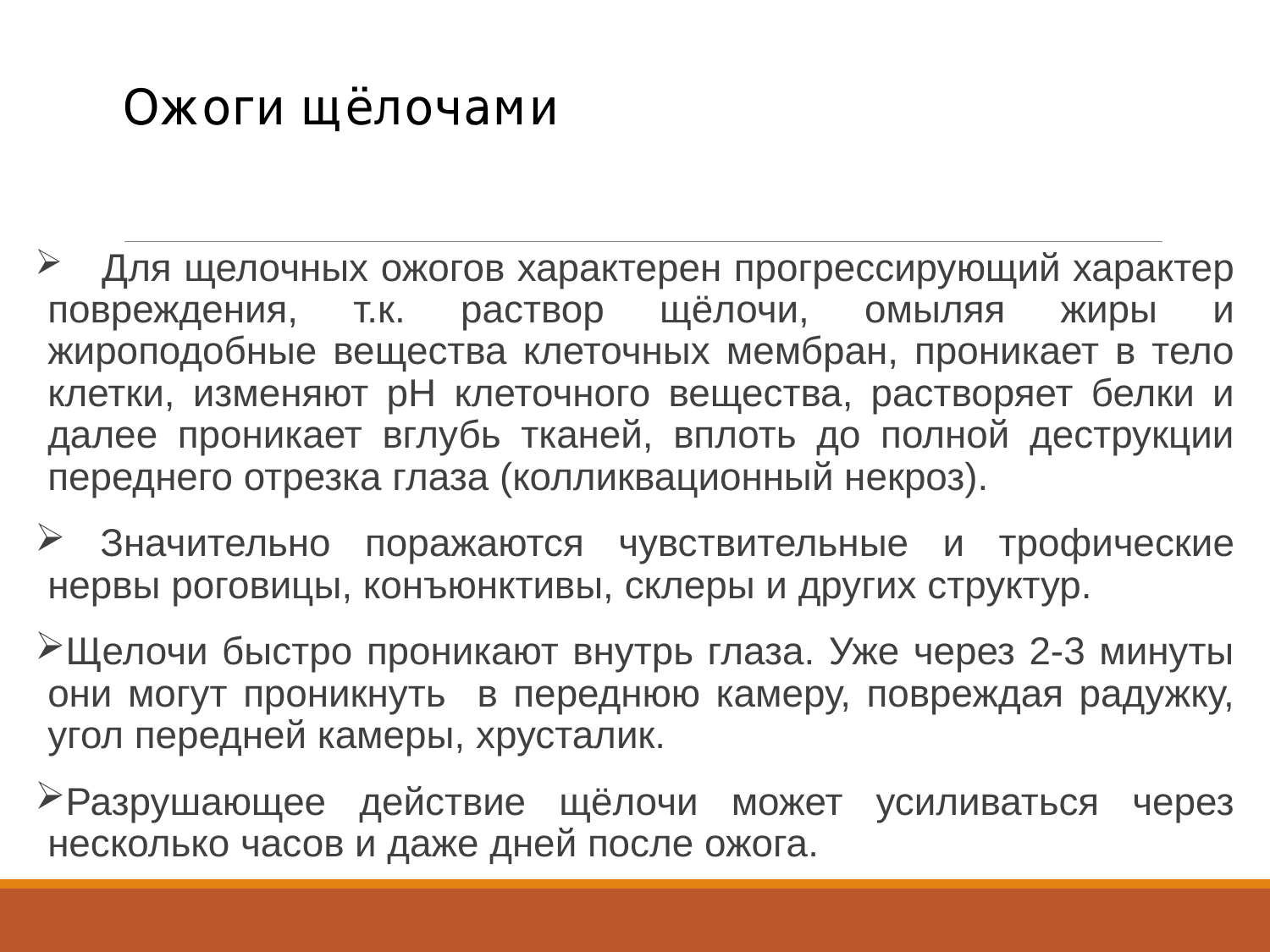

# Ожоги щёлочами
    Для щелочных ожогов характерен прогрессирующий характер повреждения, т.к. раствор щёлочи, омыляя жиры и жироподобные вещества клеточных мембран, проникает в тело клетки, изменяют рН клеточного вещества, растворяет белки и далее проникает вглубь тканей, вплоть до полной деструкции переднего отрезка глаза (колликвационный некроз).
 Значительно поражаются чувствительные и трофические нервы роговицы, конъюнктивы, склеры и других структур.
Щелочи быстро проникают внутрь глаза. Уже через 2-3 минуты они могут проникнуть  в переднюю камеру, повреждая радужку, угол передней камеры, хрусталик.
Разрушающее действие щёлочи может усиливаться через несколько часов и даже дней после ожога.